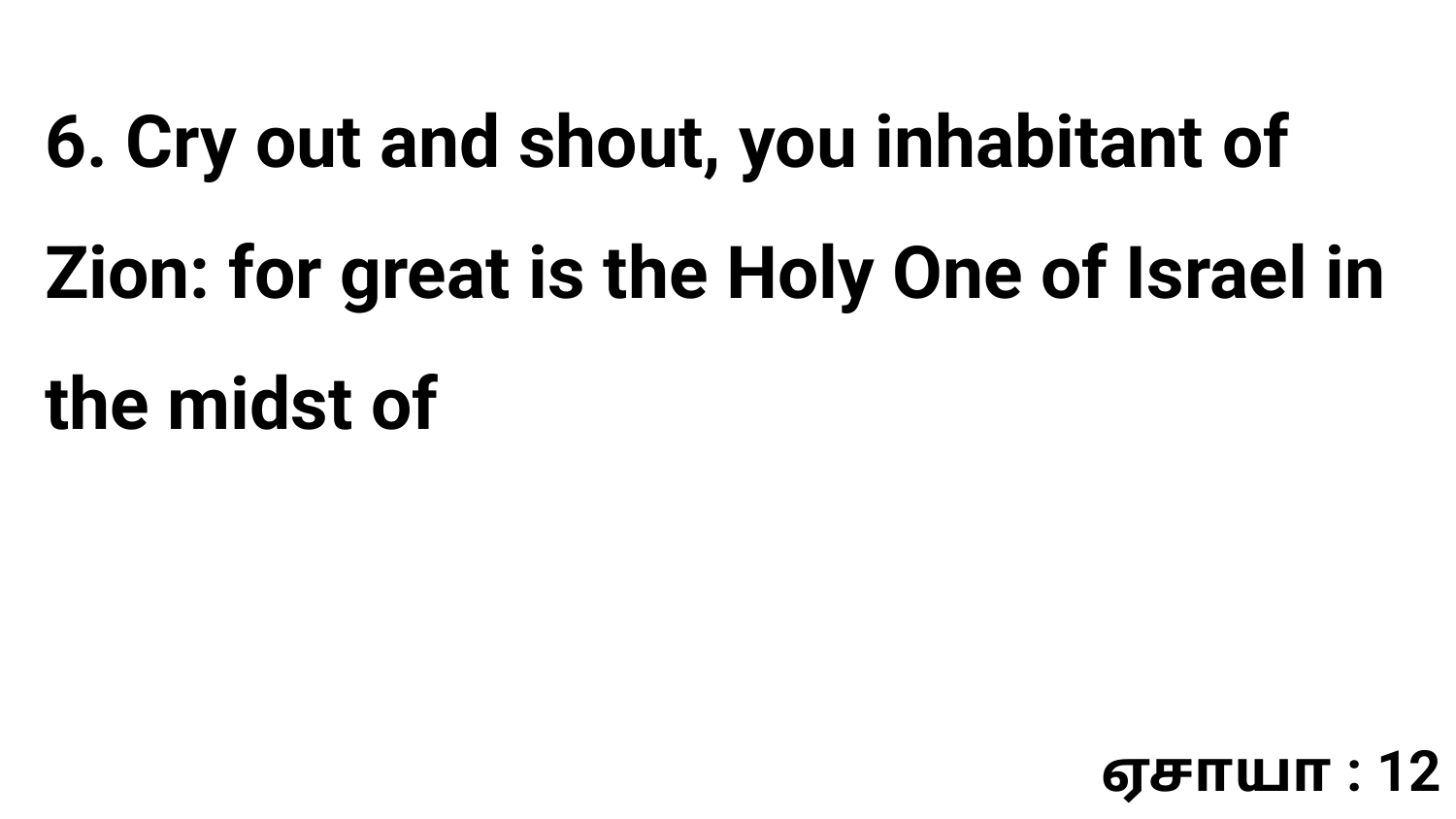

6. Cry out and shout, you inhabitant of Zion: for great is the Holy One of Israel in the midst of
ஏசாயா : 12